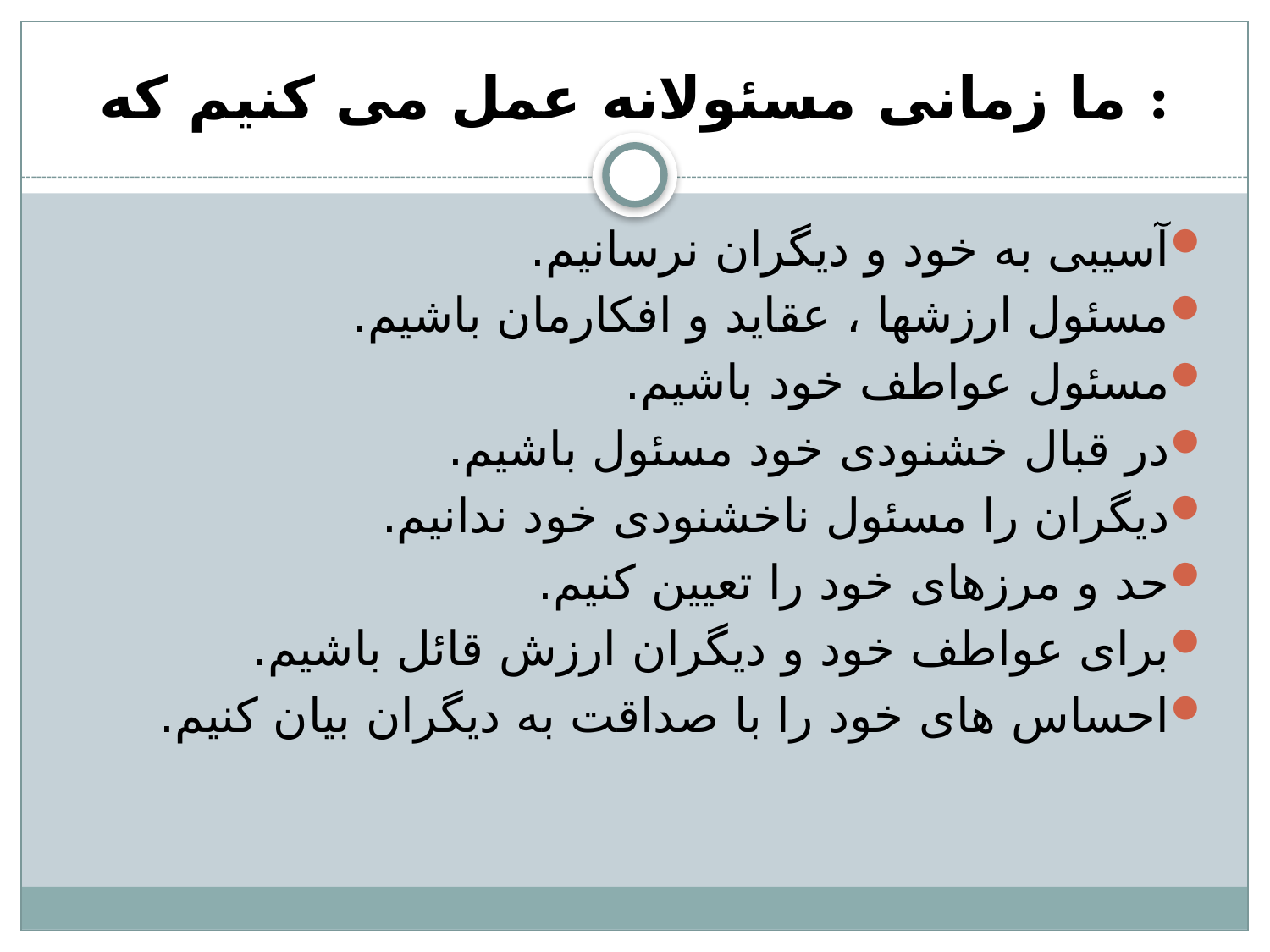

# ما زمانی مسئولانه عمل می کنیم که :
آسیبی به خود و دیگران نرسانیم.
مسئول ارزشها ، عقاید و افکارمان باشیم.
مسئول عواطف خود باشیم.
در قبال خشنودی خود مسئول باشیم.
دیگران را مسئول ناخشنودی خود ندانیم.
حد و مرزهای خود را تعیین کنیم.
برای عواطف خود و دیگران ارزش قائل باشیم.
احساس های خود را با صداقت به دیگران بیان کنیم.